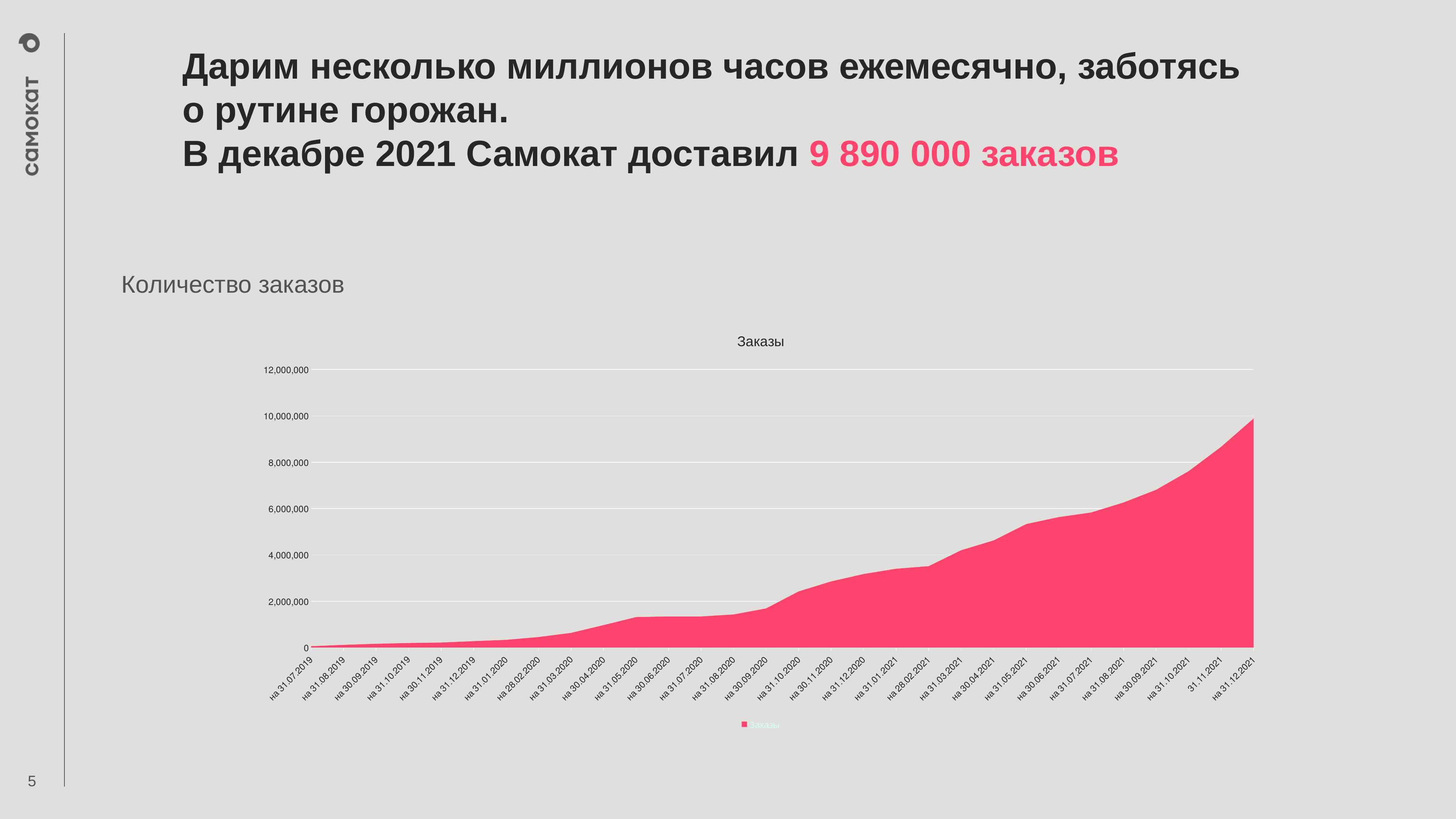

Дарим несколько миллионов часов ежемесячно, заботясь о рутине горожан.
В декабре 2021 Самокат доставил 9 890 000 заказов
Количество заказов

### Chart:

| Category | Заказы |
|---|---|
| на 31.07.2019 | 58828.0 |
| на 31.08.2019 | 116860.0 |
| на 30.09.2019 | 164147.0 |
| на 31.10.2019 | 196474.0 |
| на 30.11.2019 | 216779.0 |
| на 31.12.2019 | 276710.0 |
| на 31.01.2020 | 332209.0 |
| на 28.02.2020 | 455424.0 |
| на 31.03.2020 | 634473.0 |
| на 30.04.2020 | 970004.0 |
| на 31.05.2020 | 1315833.0 |
| на 30.06.2020 | 1343544.0 |
| на 31.07.2020 | 1343239.0 |
| на 31.08.2020 | 1429559.0 |
| на 30.09.2020 | 1688864.0 |
| на 31.10.2020 | 2423358.0 |
| на 30.11.2020 | 2853982.0 |
| на 31.12.2020 | 3174396.0 |
| на 31.01.2021 | 3402100.0 |
| на 28.02.2021 | 3513204.0 |
| на 31.03.2021 | 4199560.0 |
| на 30.04.2021 | 4624188.0 |
| на 31.05.2021 | 5328024.0 |
| на 30.06.2021 | 5630579.0 |
| на 31.07.2021 | 5830326.0 |
| на 31.08.2021 | 6263444.0 |
| на 30.09.2021 | 6810208.0 |
| на 31.10.2021 | 7612919.0 |
| 31.11.2021 | 8665000.0 |
| на 31.12.2021 | 9890000.0 |
5